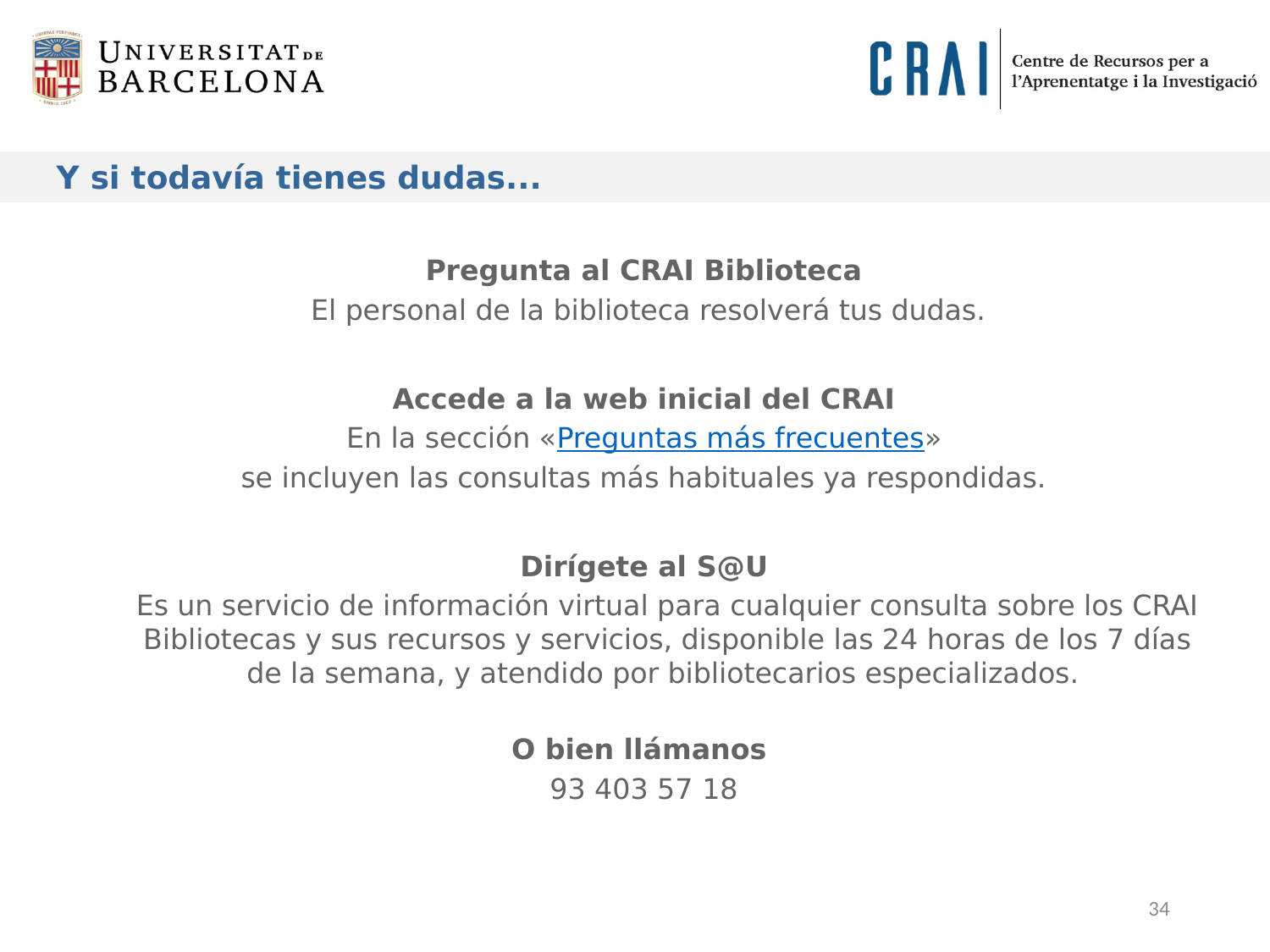

Y si todavía tienes dudas...
Pregunta al CRAI Biblioteca
 El personal de la biblioteca resolverá tus dudas.

Accede a la web inicial del CRAI
En la sección «Preguntas más frecuentes»
se incluyen las consultas más habituales ya respondidas.

Dirígete al S@U
	Es un servicio de información virtual para cualquier consulta sobre los CRAI Bibliotecas y sus recursos y servicios, disponible las 24 horas de los 7 días de la semana, y atendido por bibliotecarios especializados.

O bien llámanos
93 403 57 18
34